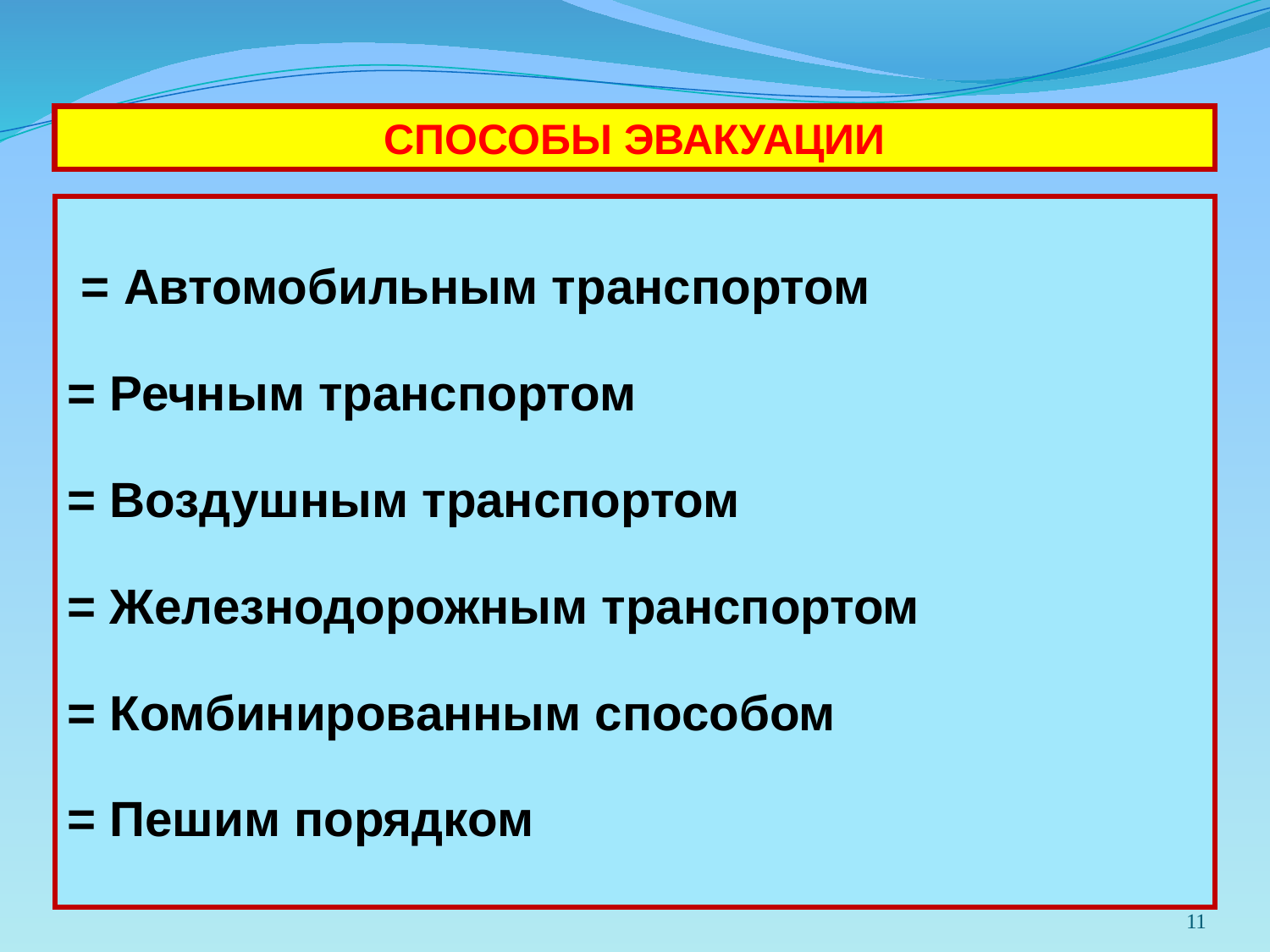

СПОСОБЫ ЭВАКУАЦИИ

 = Автомобильным транспортом

= Речным транспортом

= Воздушным транспортом

= Железнодорожным транспортом

= Комбинированным способом

= Пешим порядком

11